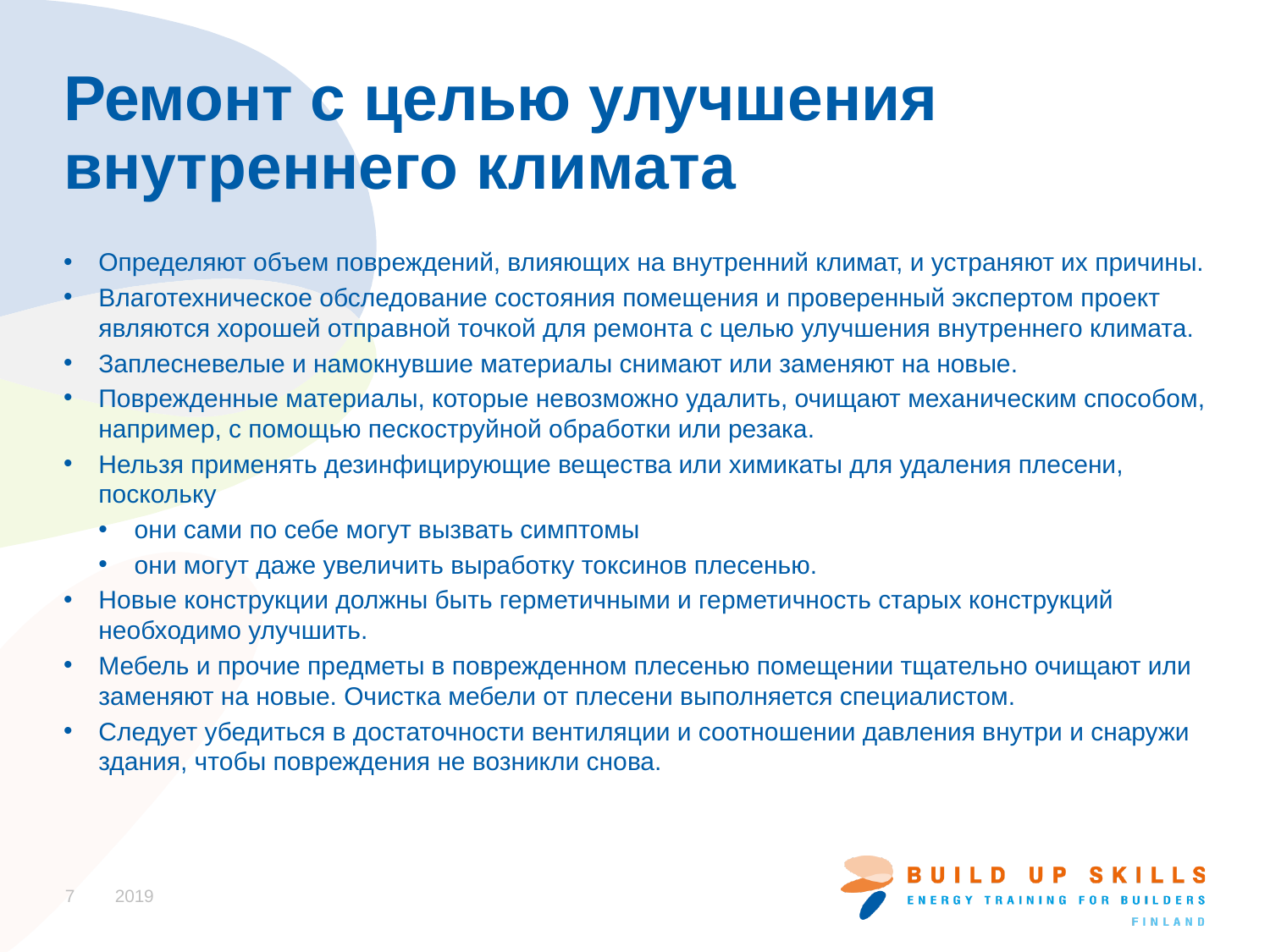

# Ремонт с целью улучшения внутреннего климата
Определяют объем повреждений, влияющих на внутренний климат, и устраняют их причины.
Влаготехническое обследование состояния помещения и проверенный экспертом проект являются хорошей отправной точкой для ремонта с целью улучшения внутреннего климата.
Заплесневелые и намокнувшие материалы снимают или заменяют на новые.
Поврежденные материалы, которые невозможно удалить, очищают механическим способом, например, с помощью пескоструйной обработки или резака.
Нельзя применять дезинфицирующие вещества или химикаты для удаления плесени, поскольку
они сами по себе могут вызвать симптомы
они могут даже увеличить выработку токсинов плесенью.
Новые конструкции должны быть герметичными и герметичность старых конструкций необходимо улучшить.
Мебель и прочие предметы в поврежденном плесенью помещении тщательно очищают или заменяют на новые. Очистка мебели от плесени выполняется специалистом.
Следует убедиться в достаточности вентиляции и соотношении давления внутри и снаружи здания, чтобы повреждения не возникли снова.

7
2019